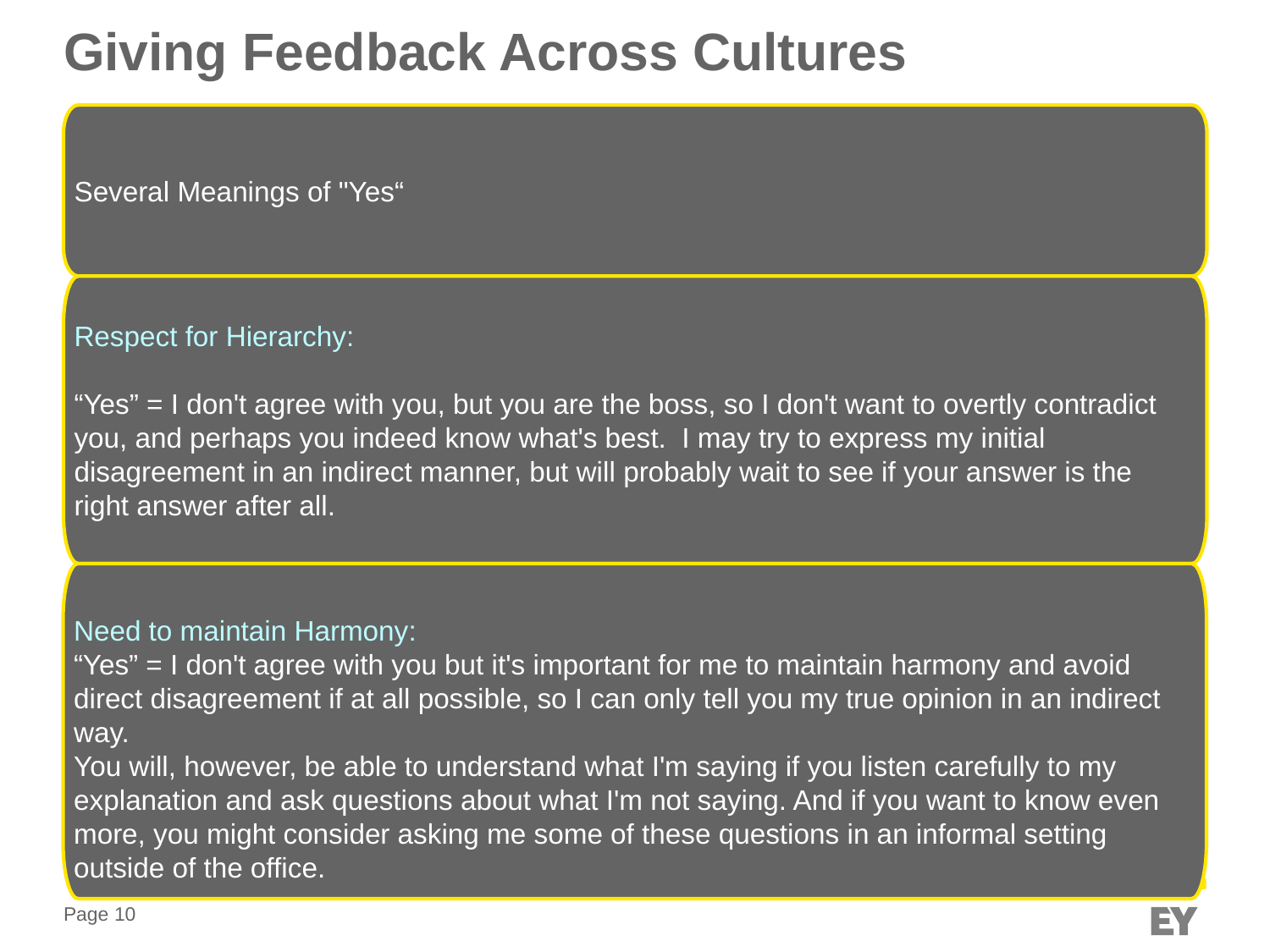

# Giving Feedback Across Cultures
Several Meanings of "Yes“
Respect for Hierarchy:

“Yes” = I don't agree with you, but you are the boss, so I don't want to overtly contradict you, and perhaps you indeed know what's best.  I may try to express my initial disagreement in an indirect manner, but will probably wait to see if your answer is the right answer after all.
Need to maintain Harmony:
“Yes” = I don't agree with you but it's important for me to maintain harmony and avoid direct disagreement if at all possible, so I can only tell you my true opinion in an indirect way.
You will, however, be able to understand what I'm saying if you listen carefully to my explanation and ask questions about what I'm not saying. And if you want to know even more, you might consider asking me some of these questions in an informal setting outside of the office.
Commitment for policy issues and current affairs